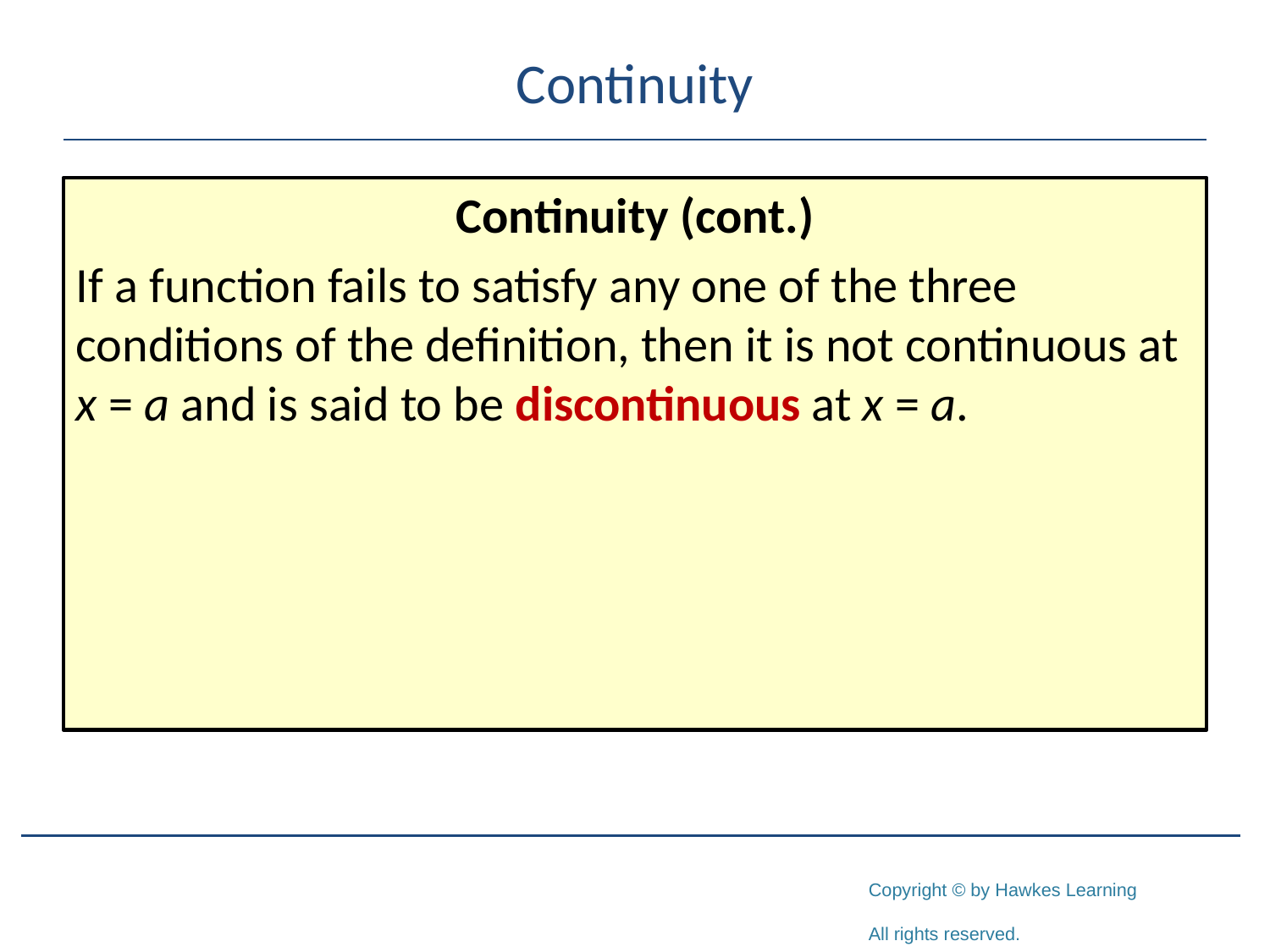

# Continuity
Continuity (cont.)
If a function fails to satisfy any one of the three conditions of the definition, then it is not continuous at x = a and is said to be discontinuous at x = a.